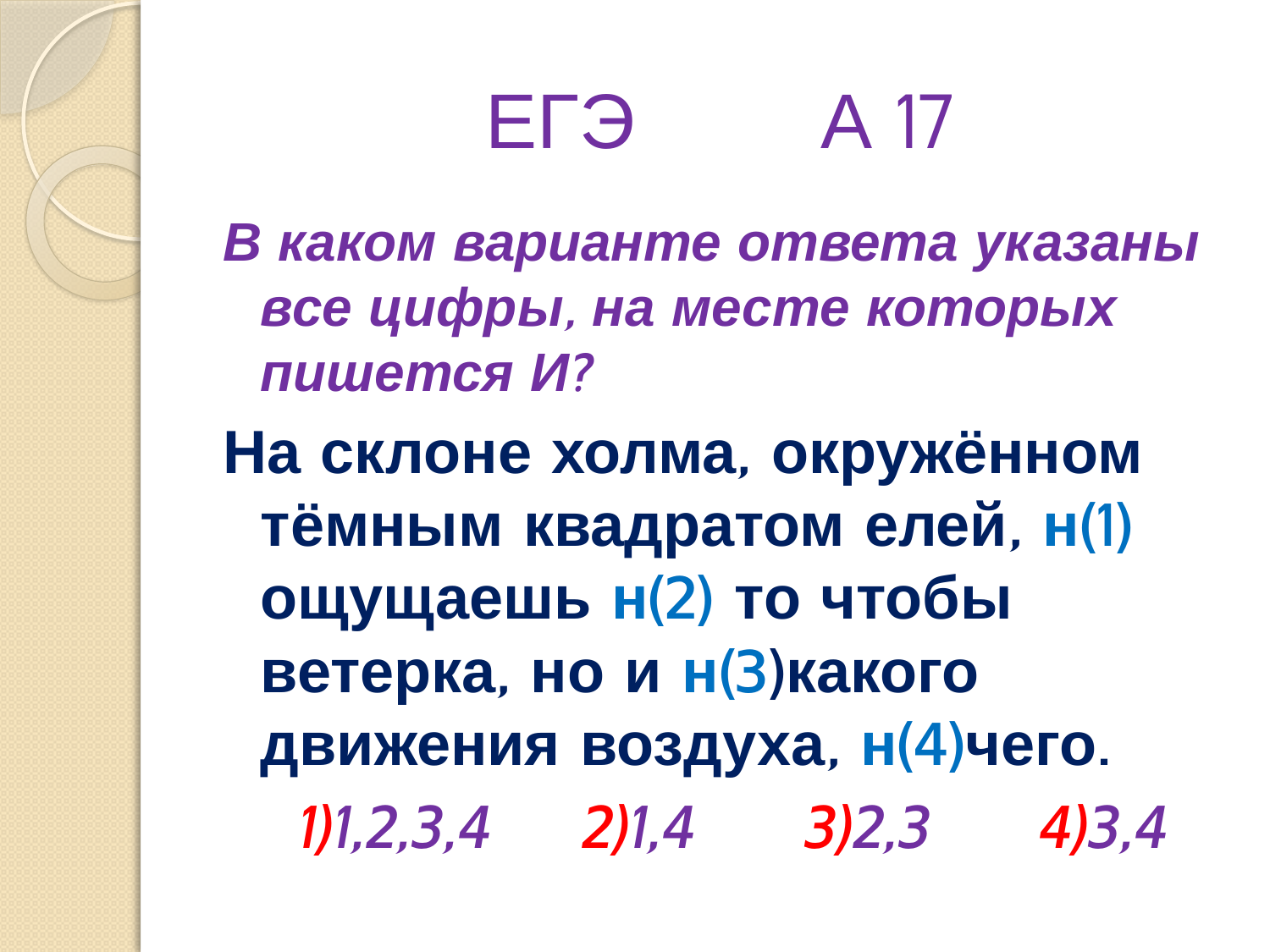

# ЕГЭ        А 17
В каком варианте ответа указаны все цифры, на месте которых пишется И?
На склоне холма, окружённом тёмным квадратом елей, н(1) ощущаешь н(2) то чтобы ветерка, но и н(3)какого движения воздуха, н(4)чего.
    1)1,2,3,4     2)1,4      3)2,3      4)3,4